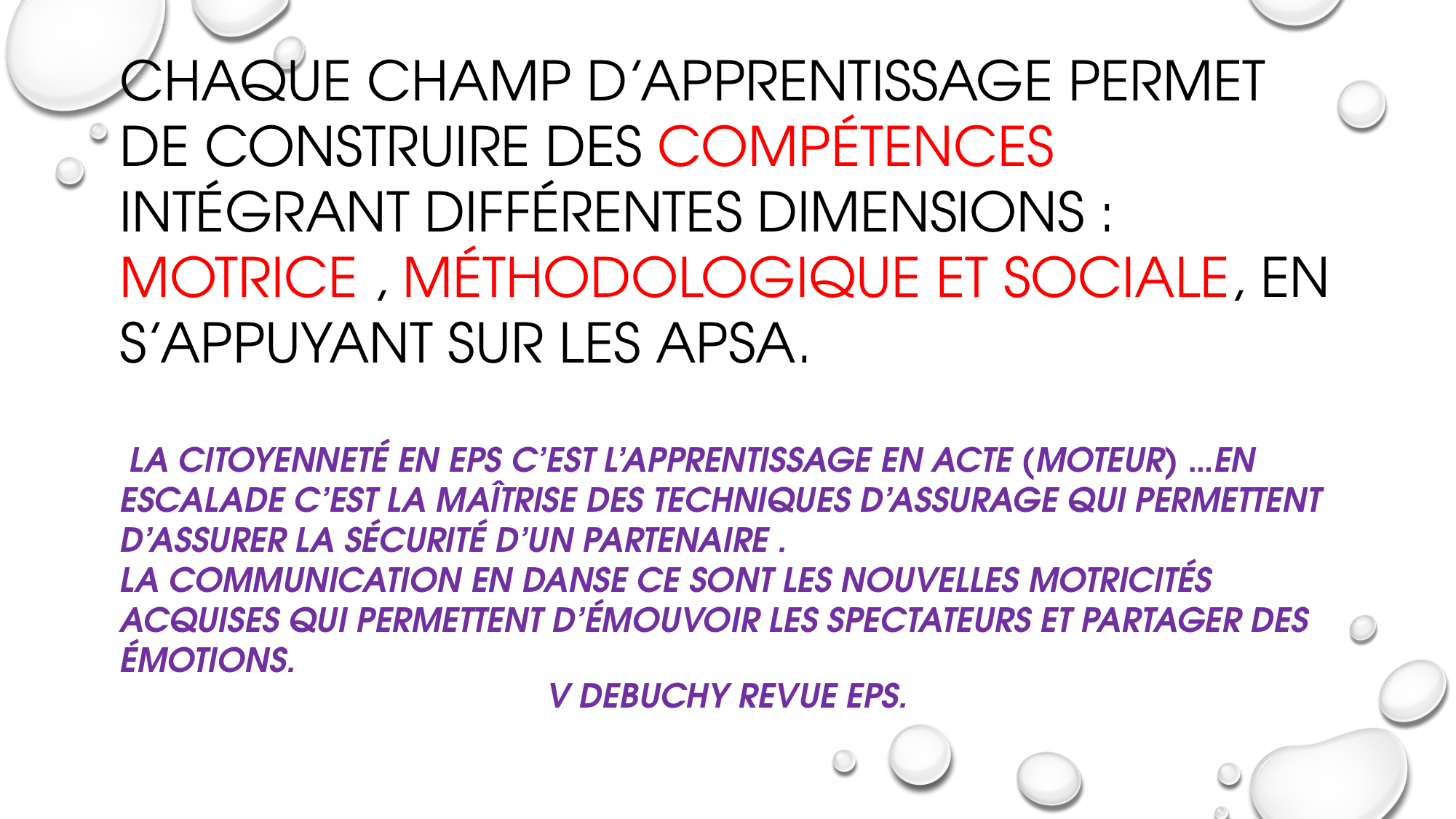

Chaque champ d’apprentissage permet de construire des compétences intégrant différentes dimensions : motrice , méthodologique et sociale, en s’appuyant sur les Apsa.

 la citoyenneté en EPS c’est l’apprentissage en acte (moteur) …en  escalade c’est la maîtrise des techniques d’assurage qui permettent d’assurer la sécurité d’un partenaire .
La communication En danse ce sont les nouvelles motricités acquises qui permettent d’émouvoir les spectateurs et partager des émotions.
V Debuchy revue Eps.